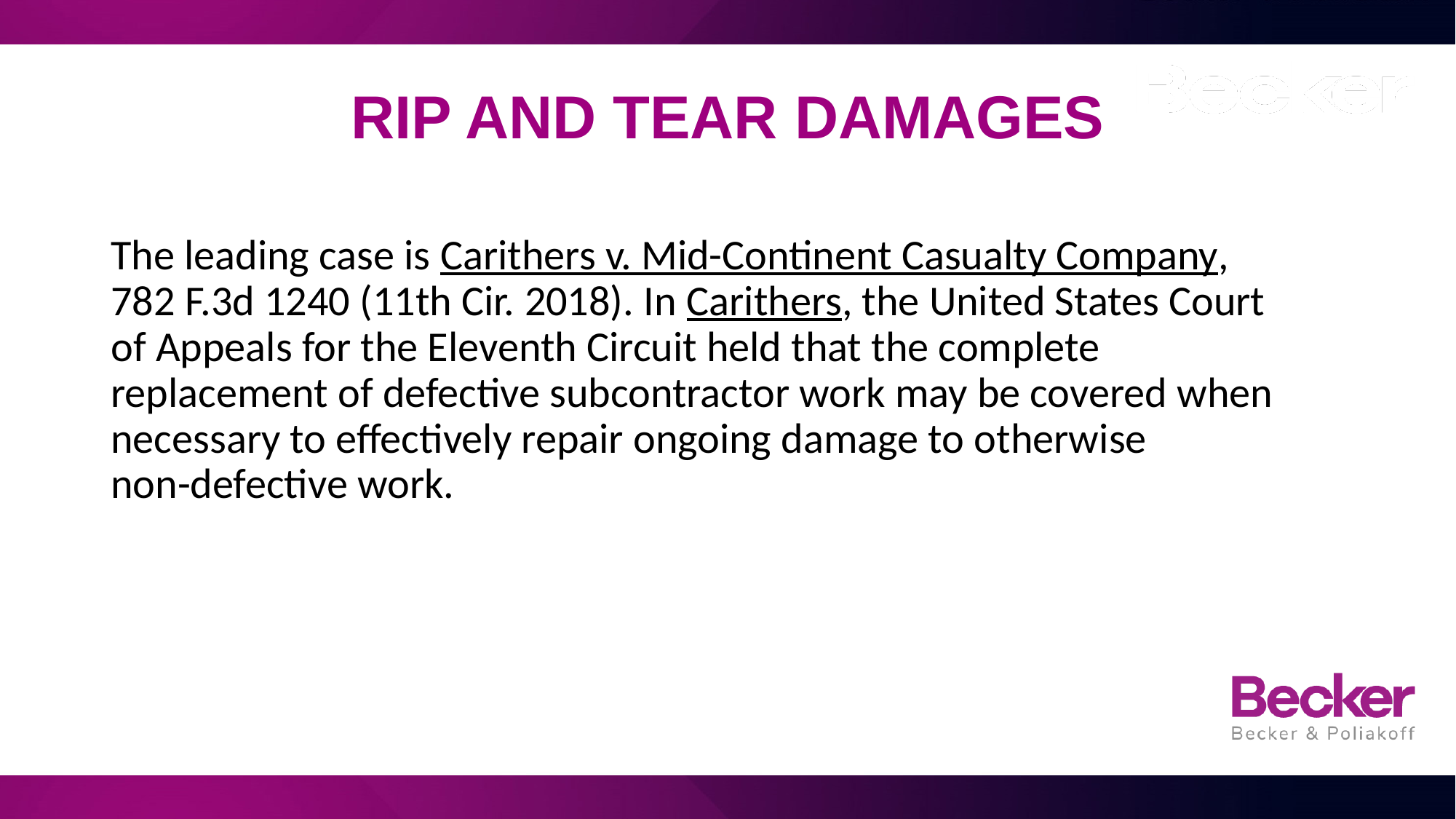

# RIP AND TEAR DAMAGES
The leading case is Carithers v. Mid-Continent Casualty Company, 782 F.3d 1240 (11th Cir. 2018). In Carithers, the United States Court of Appeals for the Eleventh Circuit held that the complete replacement of defective subcontractor work may be covered when necessary to effectively repair ongoing damage to otherwise
non-defective work.